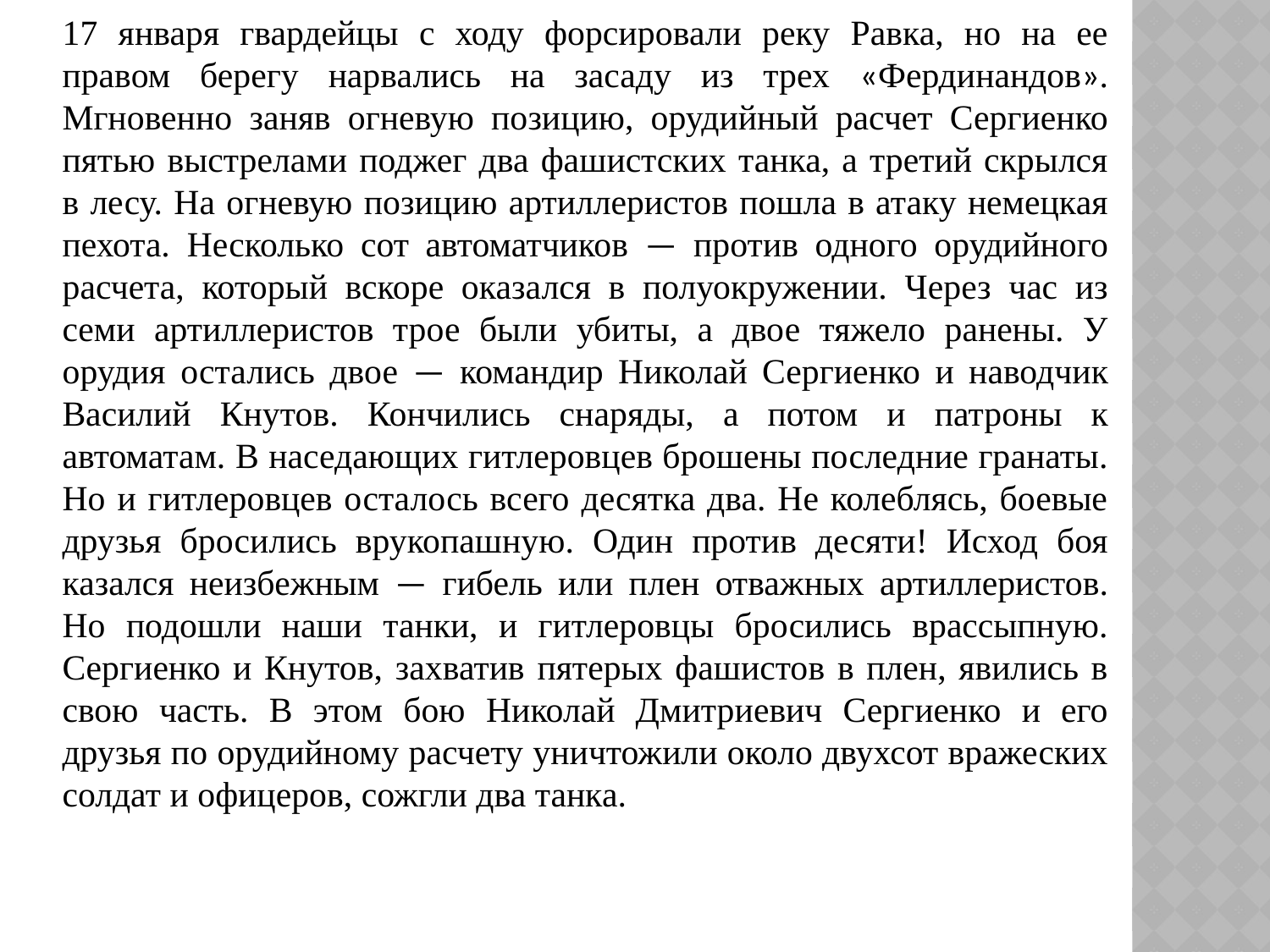

17 января гвардейцы с ходу форсировали реку Равка, но на ее правом берегу нарвались на засаду из трех «Фердинандов». Мгновенно заняв огневую позицию, орудийный расчет Сергиенко пятью выстрелами поджег два фашистских танка, а третий скрылся в лесу. На огневую позицию артиллеристов пошла в атаку немецкая пехота. Несколько сот автоматчиков — против одного орудийного расчета, который вскоре оказался в полуокружении. Через час из семи артиллеристов трое были убиты, а двое тяжело ранены. У орудия остались двое — командир Николай Сергиенко и наводчик Василий Кнутов. Кончились снаряды, а потом и патроны к автоматам. В наседающих гитлеровцев брошены последние гранаты. Но и гитлеровцев осталось всего десятка два. Не колеблясь, боевые друзья бросились врукопашную. Один против десяти! Исход боя казался неизбежным — гибель или плен отважных артиллеристов. Но подошли наши танки, и гитлеровцы бросились врассыпную. Сергиенко и Кнутов, захватив пятерых фашистов в плен, явились в свою часть. В этом бою Николай Дмитриевич Сергиенко и его друзья по орудийному расчету уничтожили около двухсот вражеских солдат и офицеров, сожгли два танка.